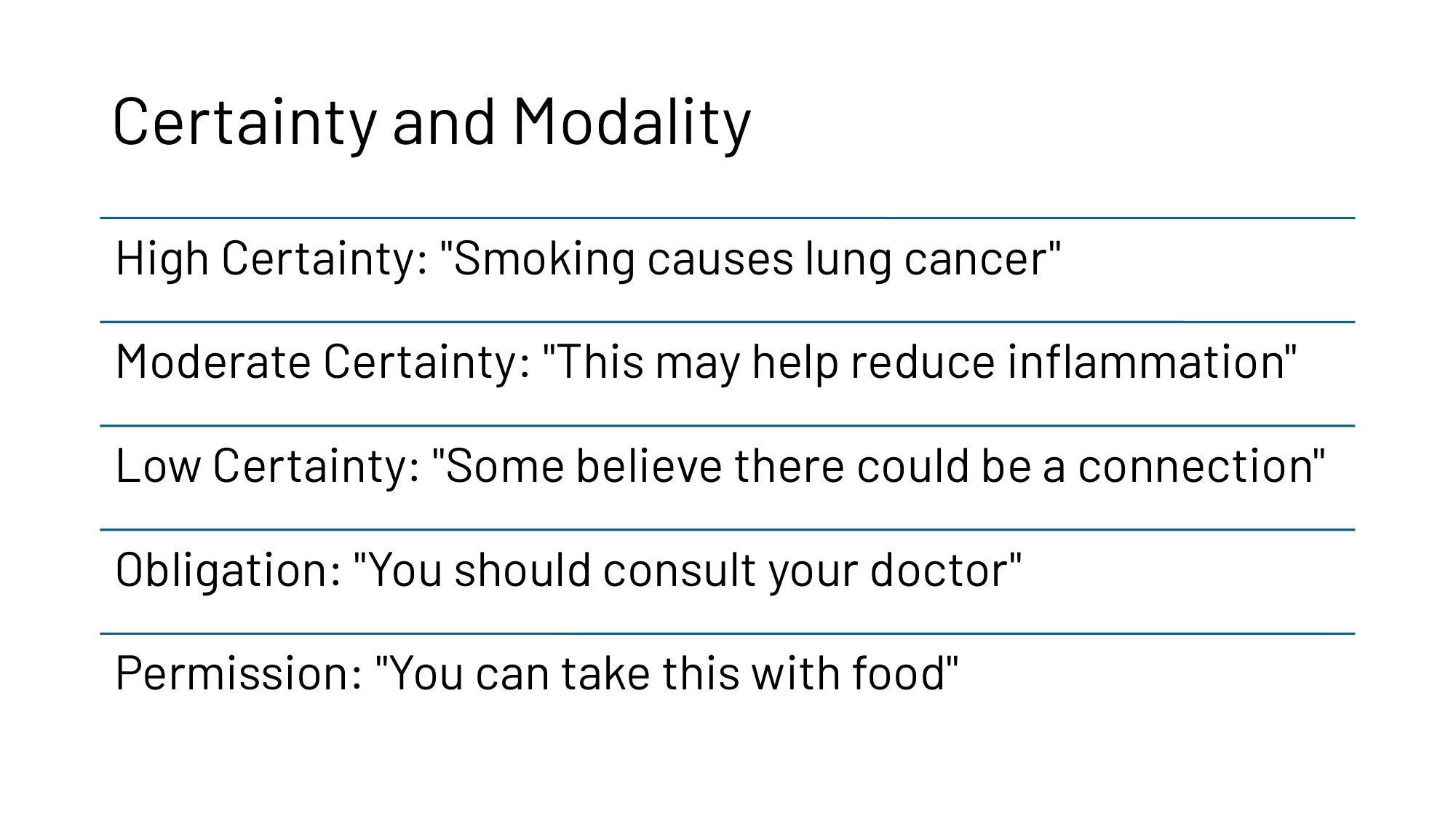

# Certainty and Modality
High Certainty: "Smoking causes lung cancer"
Moderate Certainty: "This may help reduce inflammation"
Low Certainty: "Some believe there could be a connection"
Obligation: "You should consult your doctor"
Permission: "You can take this with food"